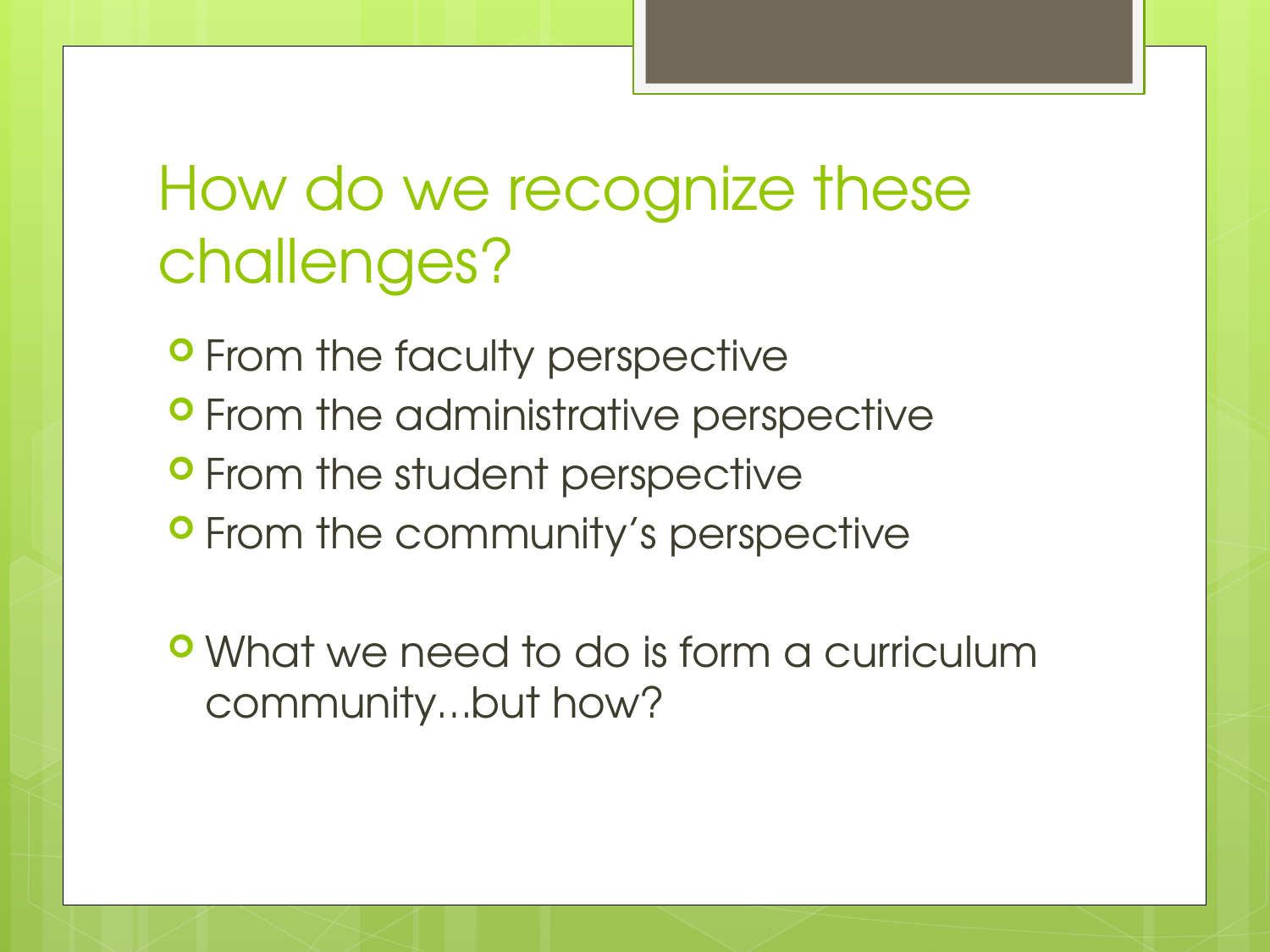

# How do we recognize these  challenges?
From the faculty perspective
From the administrative perspective
From the student perspective
From the community’s perspective

What we need to do is form a curriculum community…but how?